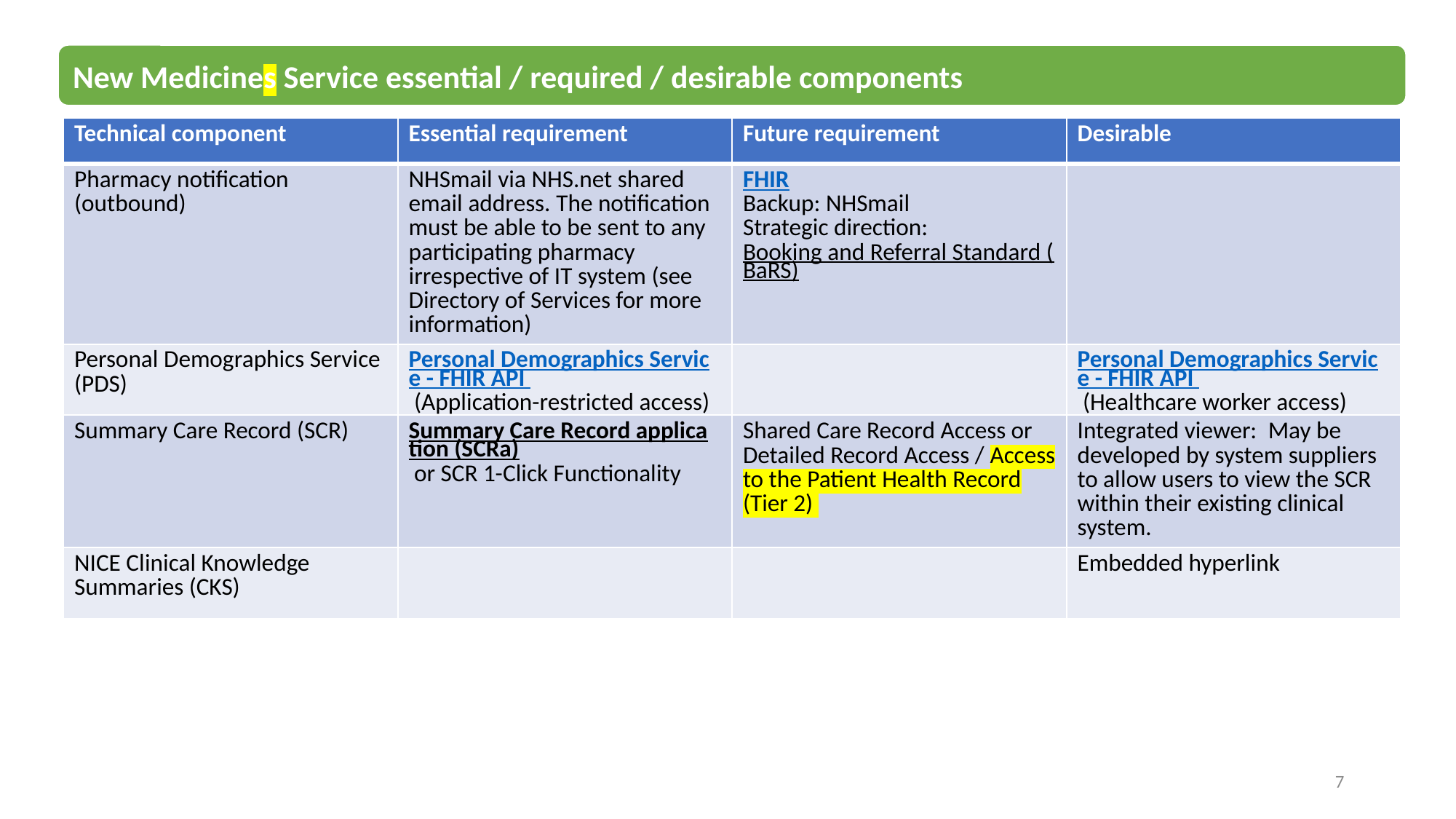

New Medicines Service essential / required / desirable components
| Technical component | Essential requirement | Future requirement | Desirable |
| --- | --- | --- | --- |
| Pharmacy notification (outbound) | NHSmail via NHS.net shared email address. The notification must be able to be sent to any participating pharmacy irrespective of IT system (see Directory of Services for more information) | FHIR Backup: NHSmail Strategic direction: Booking and Referral Standard (BaRS) |  |
| Personal Demographics Service (PDS) | Personal Demographics Service - FHIR API (Application-restricted access) |  | Personal Demographics Service - FHIR API (Healthcare worker access) |
| Summary Care Record (SCR) | Summary Care Record application (SCRa) or SCR 1-Click Functionality | Shared Care Record Access or Detailed Record Access / Access to the Patient Health Record (Tier 2) | Integrated viewer:  May be developed by system suppliers to allow users to view the SCR within their existing clinical system. |
| NICE Clinical Knowledge Summaries (CKS) |  |  | Embedded hyperlink |
7